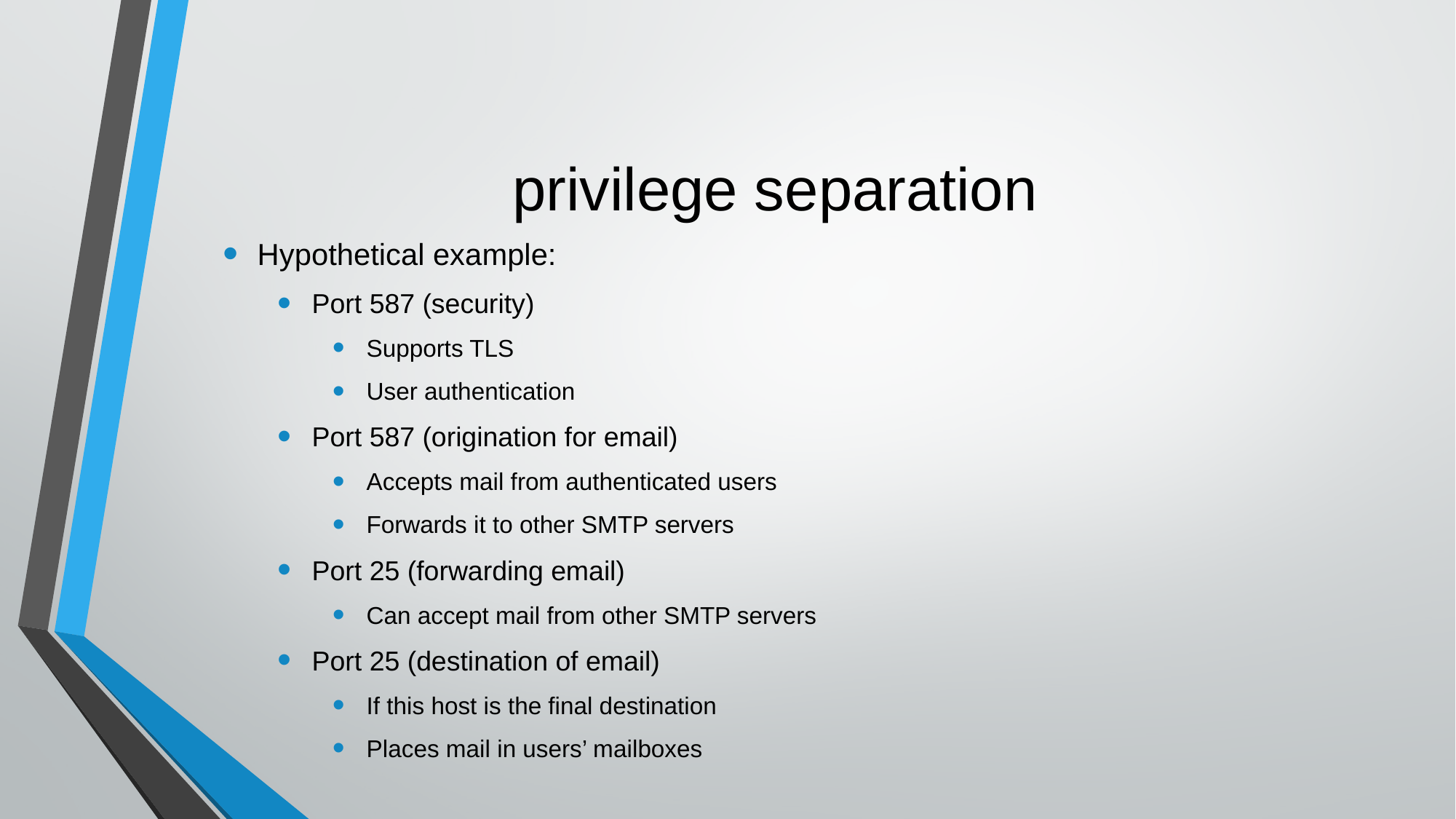

# privilege separation
Hypothetical example:
Port 587 (security)
Supports TLS
User authentication
Port 587 (origination for email)
Accepts mail from authenticated users
Forwards it to other SMTP servers
Port 25 (forwarding email)
Can accept mail from other SMTP servers
Port 25 (destination of email)
If this host is the final destination
Places mail in users’ mailboxes